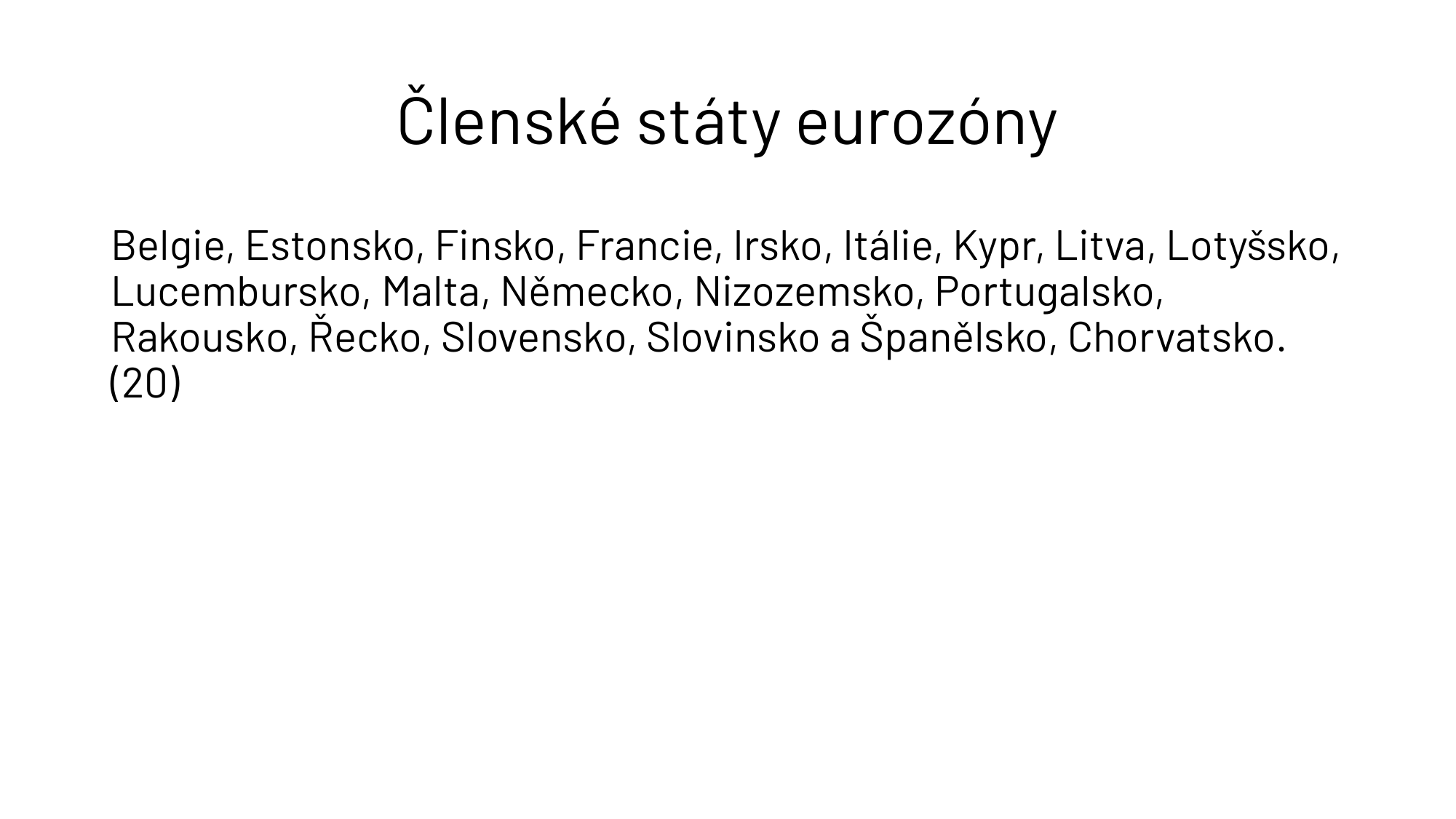

# Členské státy eurozóny
Belgie, Estonsko, Finsko, Francie, Irsko, Itálie, Kypr, Litva, Lotyšsko, Lucembursko, Malta, Německo, Nizozemsko, Portugalsko, Rakousko, Řecko, Slovensko, Slovinsko a Španělsko, Chorvatsko. (20)